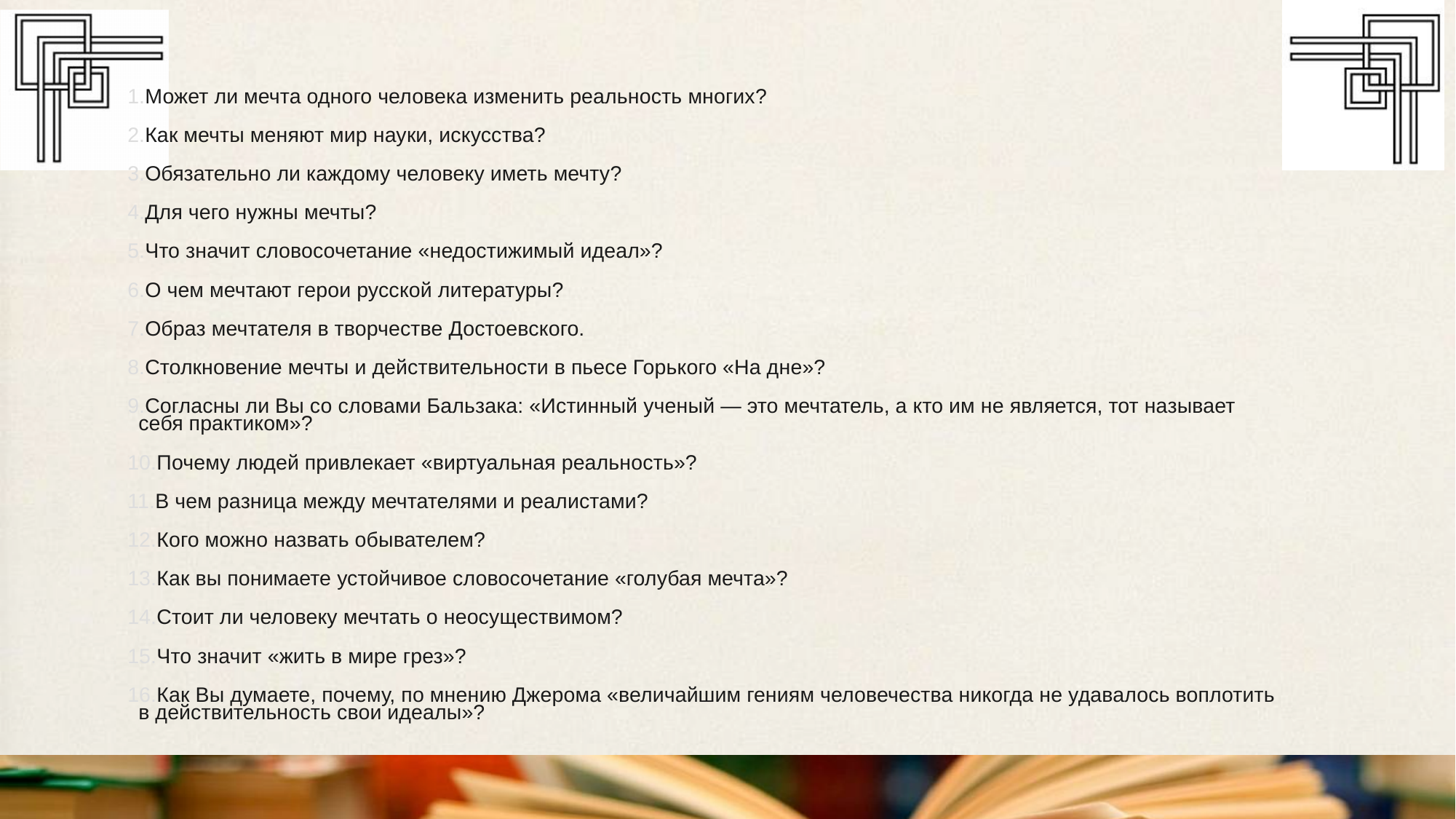

Может ли мечта одного человека изменить реальность многих?
Как мечты меняют мир науки, искусства?
Обязательно ли каждому человеку иметь мечту?
Для чего нужны мечты?
Что значит словосочетание «недостижимый идеал»?
О чем мечтают герои русской литературы?
Образ мечтателя в творчестве Достоевского.
Столкновение мечты и действительности в пьесе Горького «На дне»?
Согласны ли Вы со словами Бальзака: «Истинный ученый — это мечтатель, а кто им не является, тот называет себя практиком»?
Почему людей привлекает «виртуальная реальность»?
В чем разница между мечтателями и реалистами?
Кого можно назвать обывателем?
Как вы понимаете устойчивое словосочетание «голубая мечта»?
Стоит ли человеку мечтать о неосуществимом?
Что значит «жить в мире грез»?
Как Вы думаете, почему, по мнению Джерома «величайшим гениям человечества никогда не удавалось воплотить в действительность свои идеалы»?